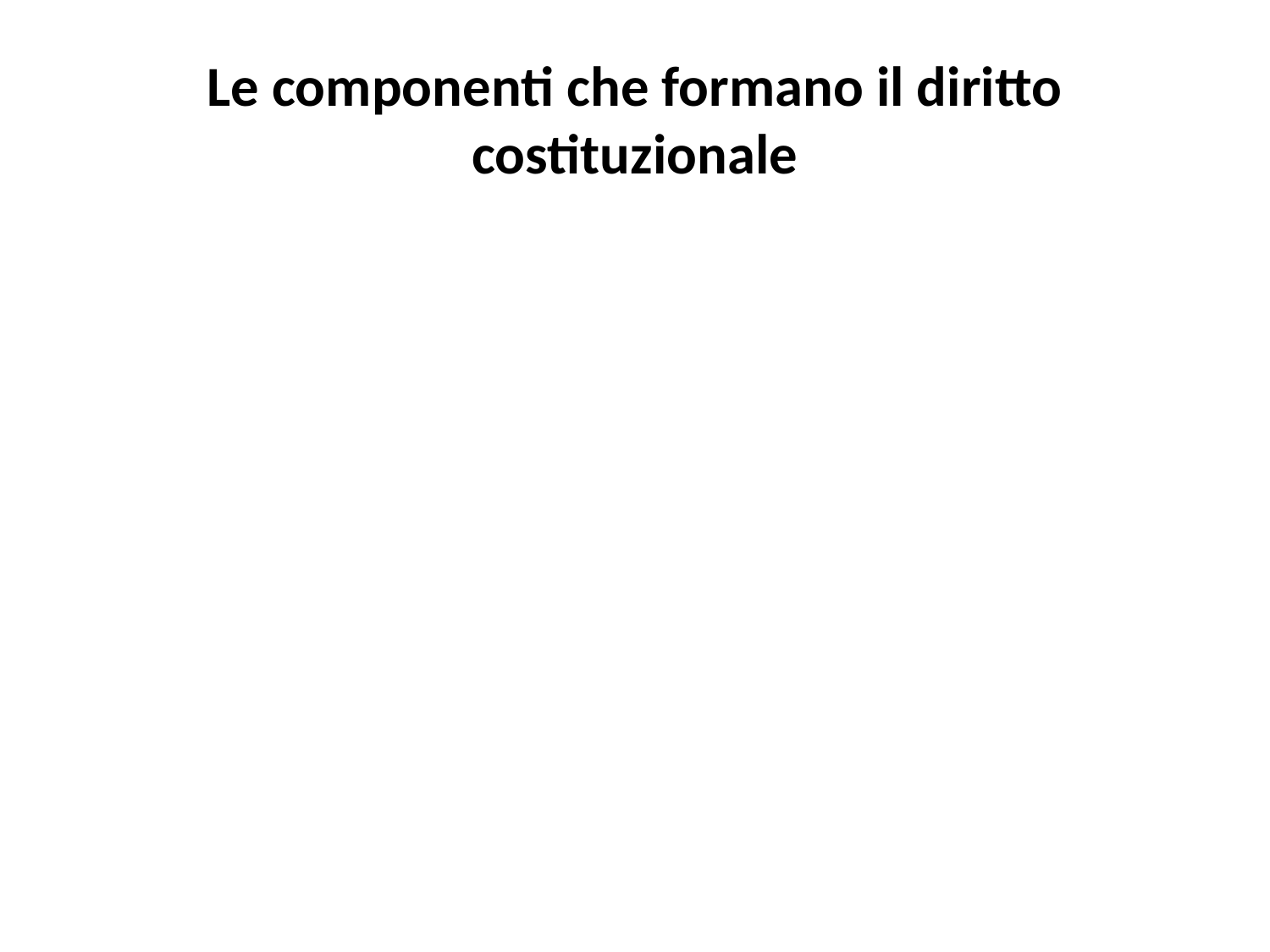

# Le componenti che formano il diritto costituzionale